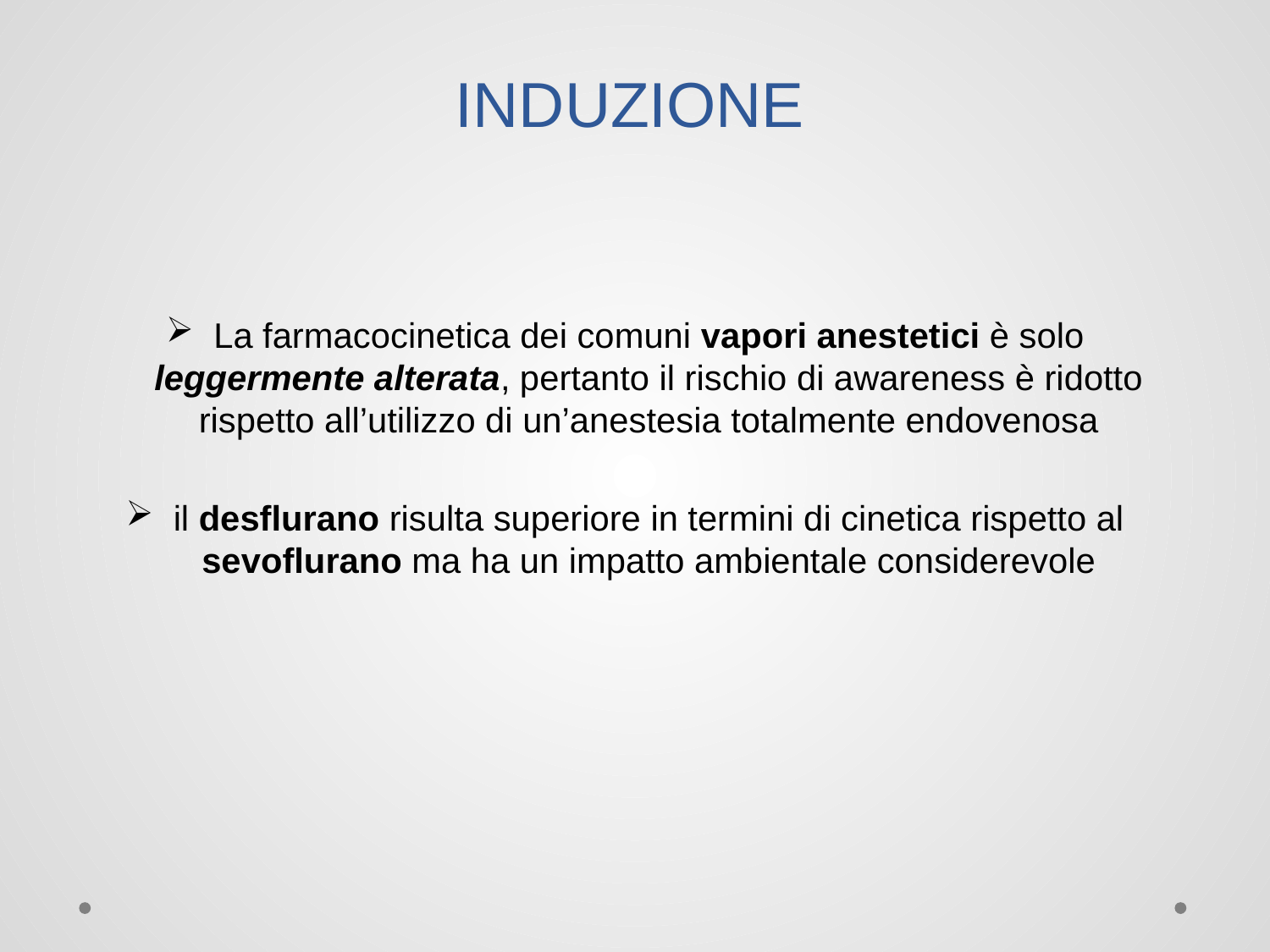

# INDUZIONE
La farmacocinetica dei comuni vapori anestetici è solo leggermente alterata, pertanto il rischio di awareness è ridotto rispetto all’utilizzo di un’anestesia totalmente endovenosa

il desflurano risulta superiore in termini di cinetica rispetto al sevoflurano ma ha un impatto ambientale considerevole